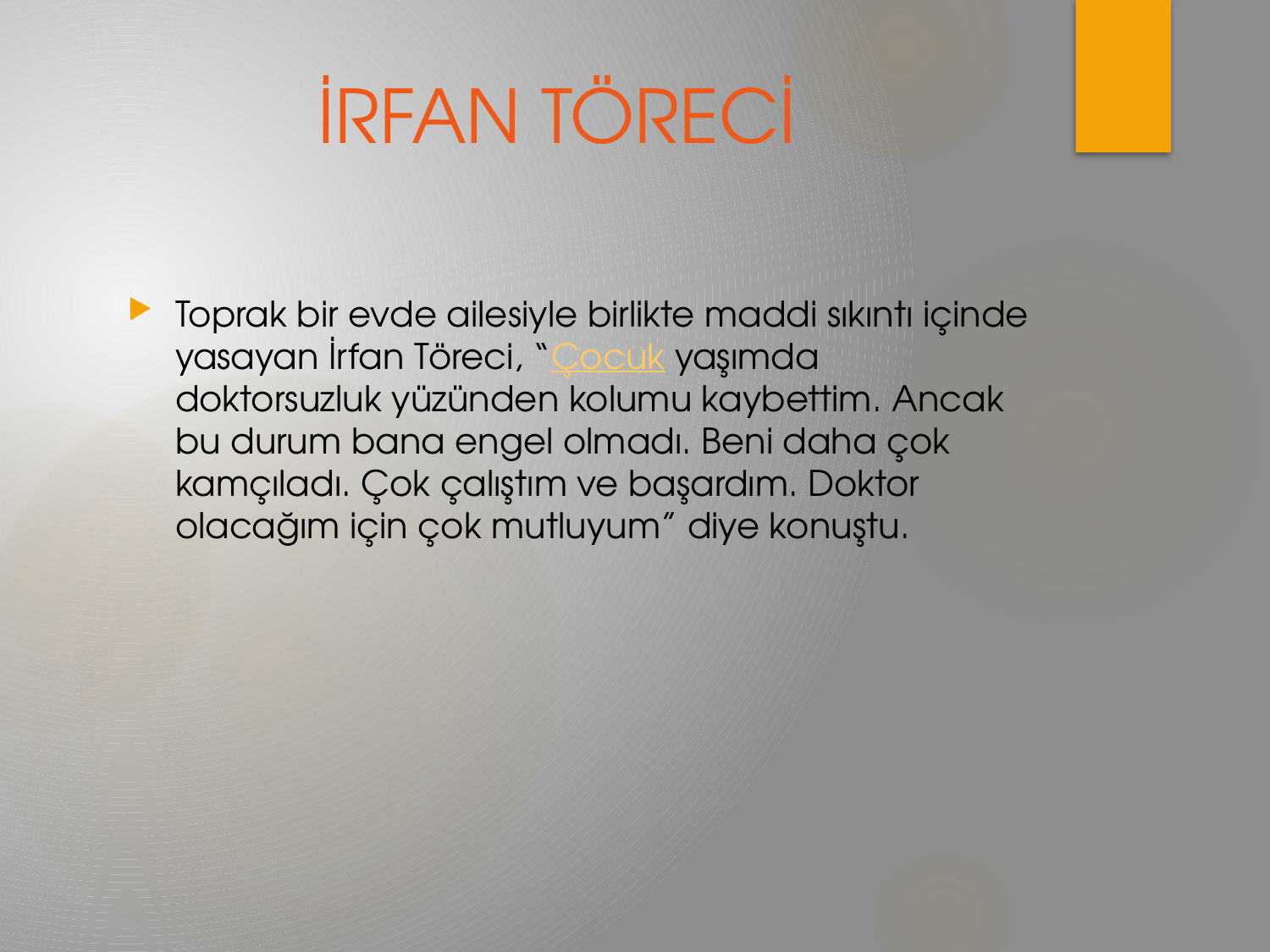

# İRFAN TÖRECİ
Toprak bir evde ailesiyle birlikte maddi sıkıntı içinde yasayan İrfan Töreci, “Çocuk yaşımda doktorsuzluk yüzünden kolumu kaybettim. Ancak bu durum bana engel olmadı. Beni daha çok kamçıladı. Çok çalıştım ve başardım. Doktor olacağım için çok mutluyum” diye konuştu.